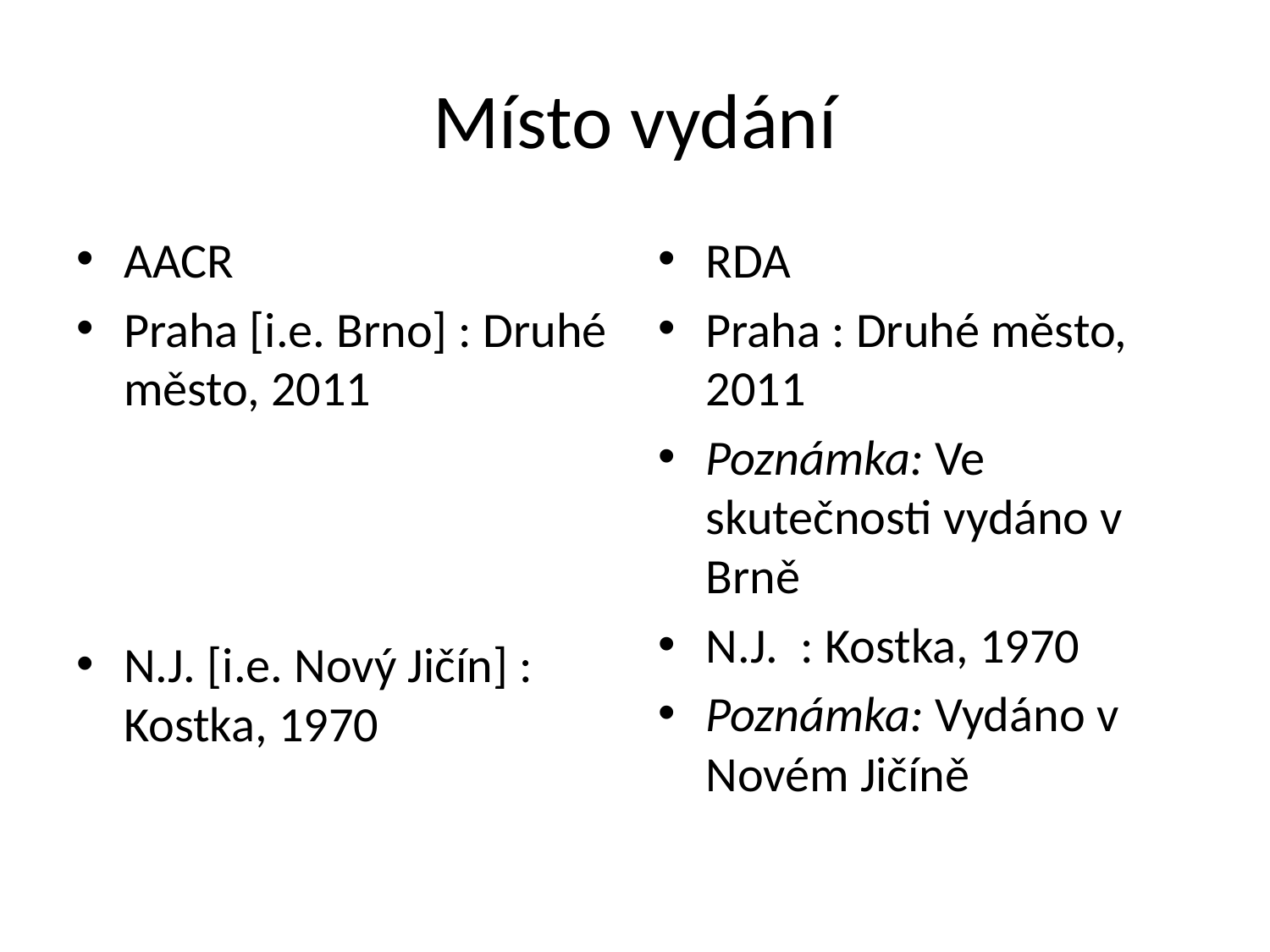

# Místo vydání
AACR
Praha [i.e. Brno] : Druhé město, 2011

N.J. [i.e. Nový Jičín] : Kostka, 1970
RDA
Praha : Druhé město, 2011
Poznámka: Ve skutečnosti vydáno v Brně
N.J.  : Kostka, 1970
Poznámka: Vydáno v Novém Jičíně